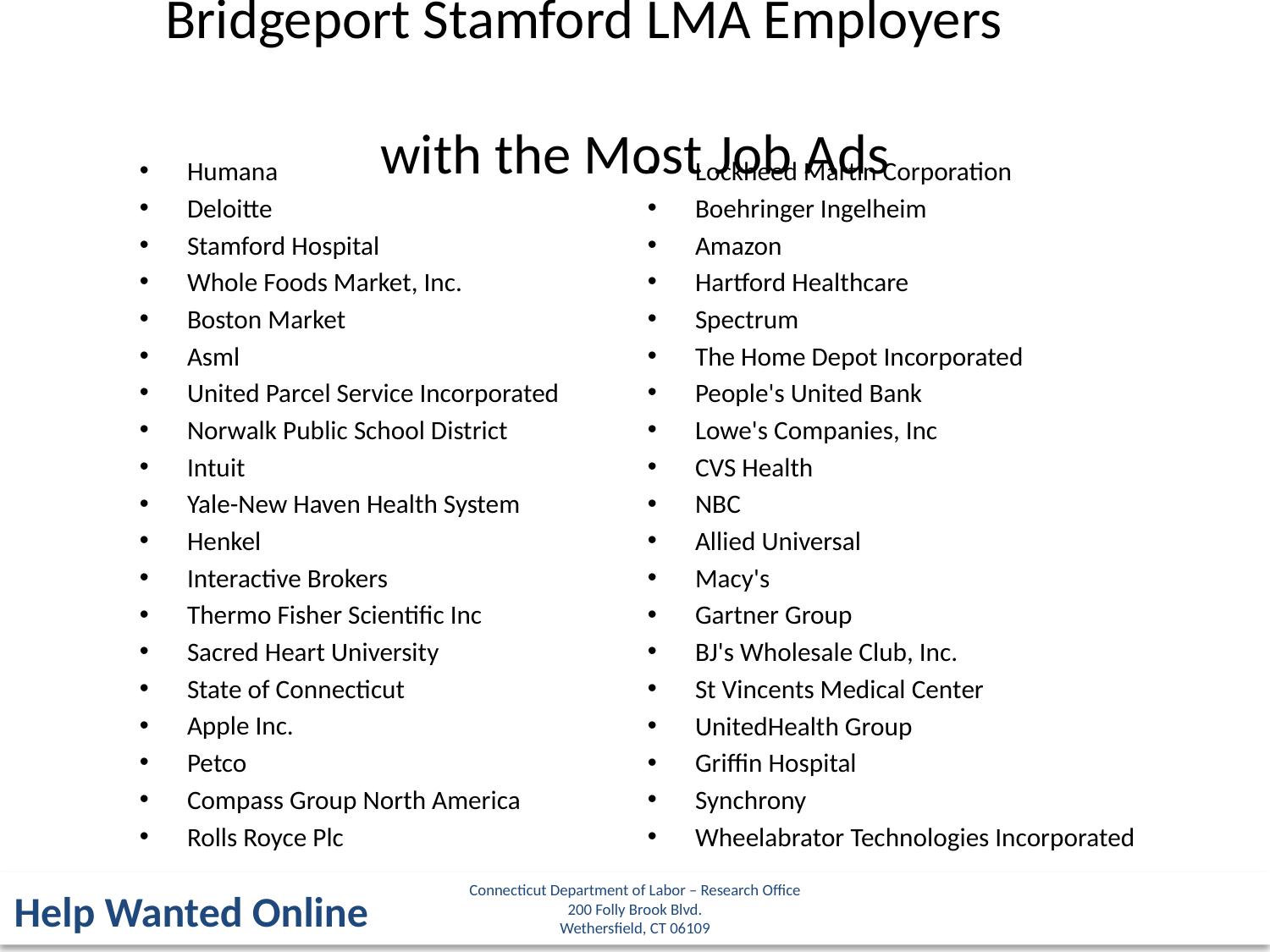

Bridgeport Stamford LMA Employers
with the Most Job Ads
Humana
Deloitte
Stamford Hospital
Whole Foods Market, Inc.
Boston Market
Asml
United Parcel Service Incorporated
Norwalk Public School District
Intuit
Yale-New Haven Health System
Henkel
Interactive Brokers
Thermo Fisher Scientific Inc
Sacred Heart University
State of Connecticut
Apple Inc.
Petco
Compass Group North America
Rolls Royce Plc
Lockheed Martin Corporation
Boehringer Ingelheim
Amazon
Hartford Healthcare
Spectrum
The Home Depot Incorporated
People's United Bank
Lowe's Companies, Inc
CVS Health
NBC
Allied Universal
Macy's
Gartner Group
BJ's Wholesale Club, Inc.
St Vincents Medical Center
UnitedHealth Group
Griffin Hospital
Synchrony
Wheelabrator Technologies Incorporated
Connecticut Department of Labor – Research Office
200 Folly Brook Blvd.
Wethersfield, CT 06109
Help Wanted Online
27